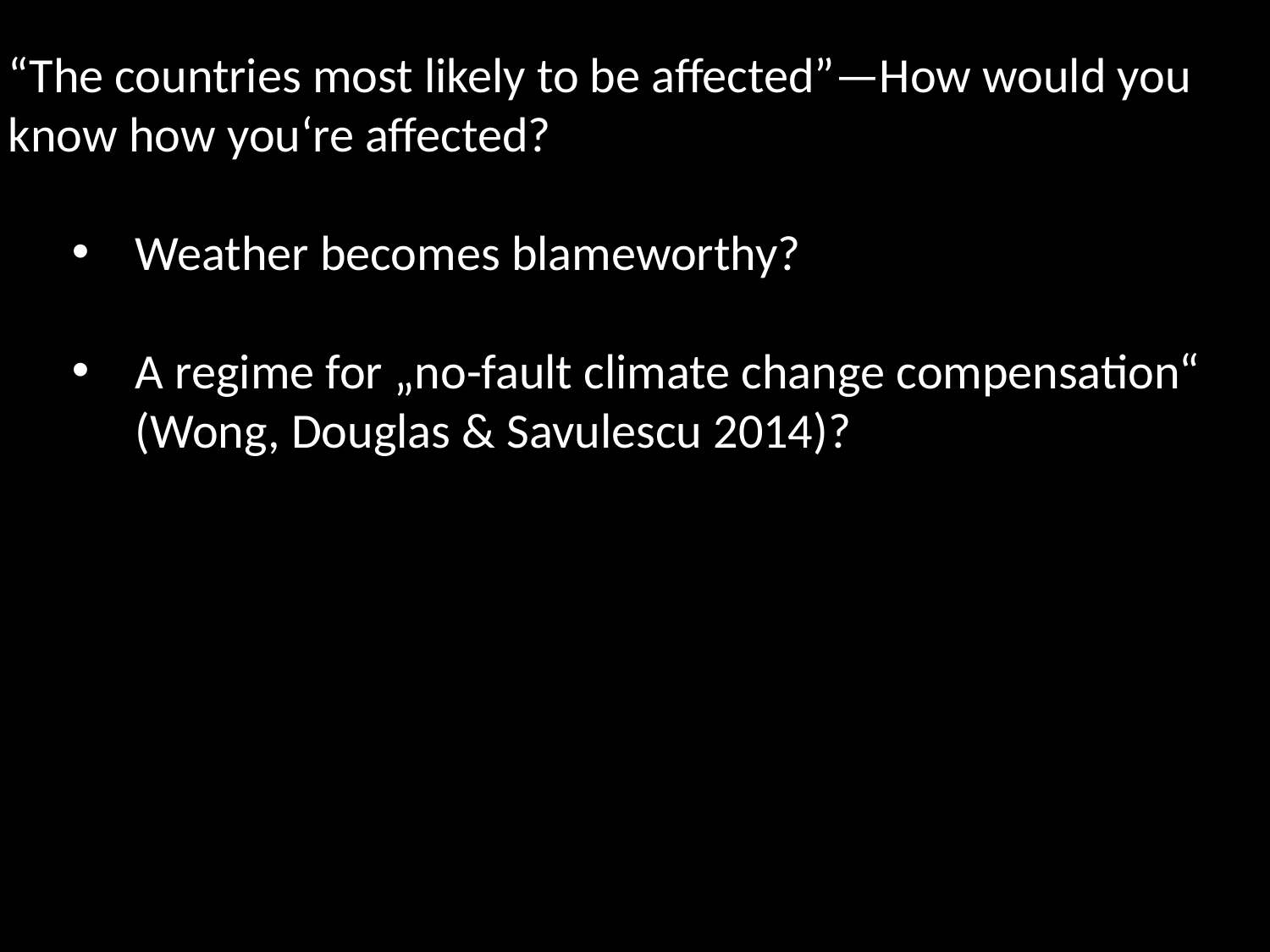

“The countries most likely to be affected”—How would you know how you‘re affected?

Weather becomes blameworthy?

A regime for „no-fault climate change compensation“ (Wong, Douglas & Savulescu 2014)?